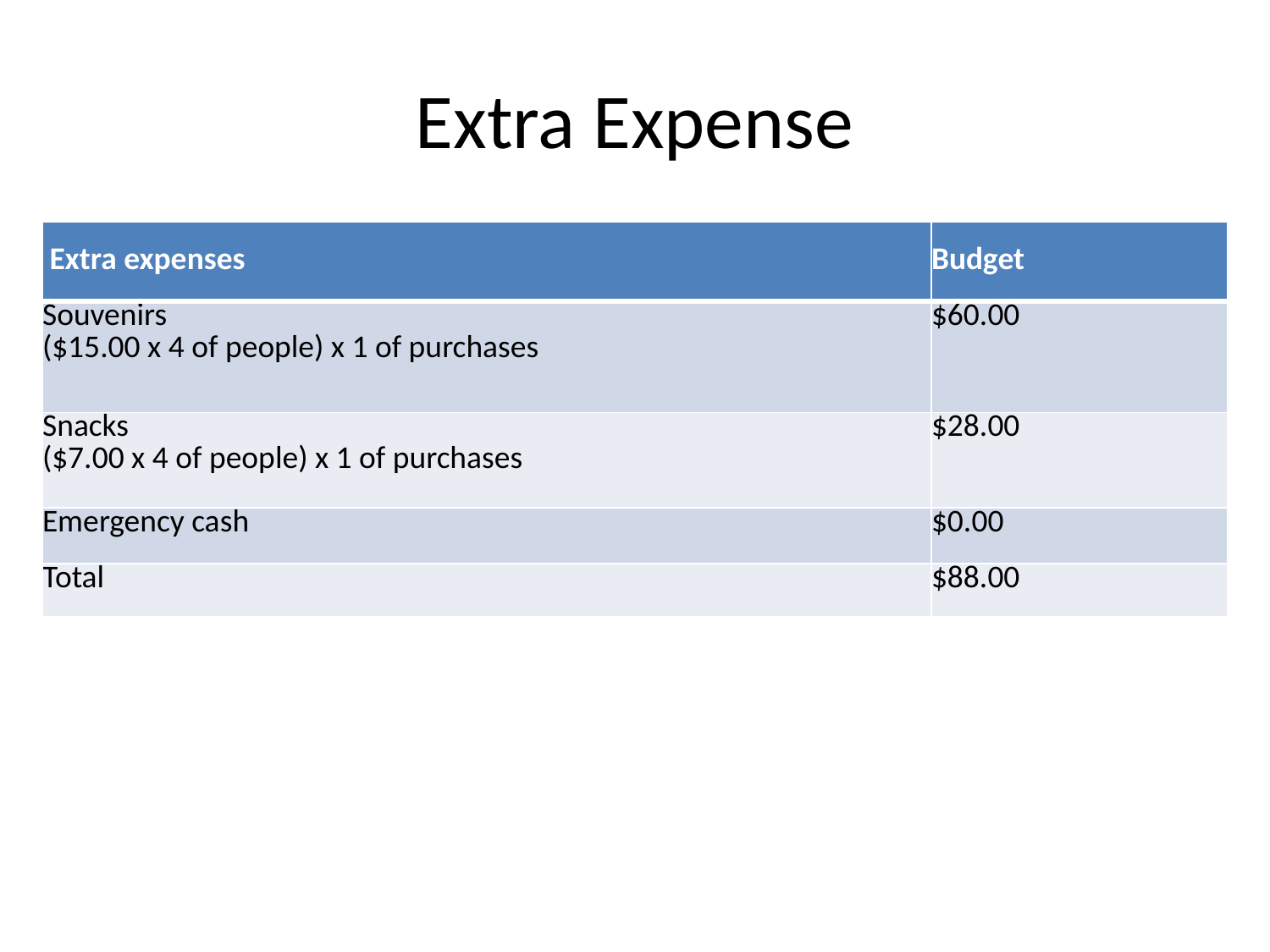

# Extra Expense
| Extra expenses | Budget |
| --- | --- |
| Souvenirs ($15.00 x 4 of people) x 1 of purchases | $60.00 |
| Snacks ($7.00 x 4 of people) x 1 of purchases | $28.00 |
| Emergency cash | $0.00 |
| Total | $88.00 |